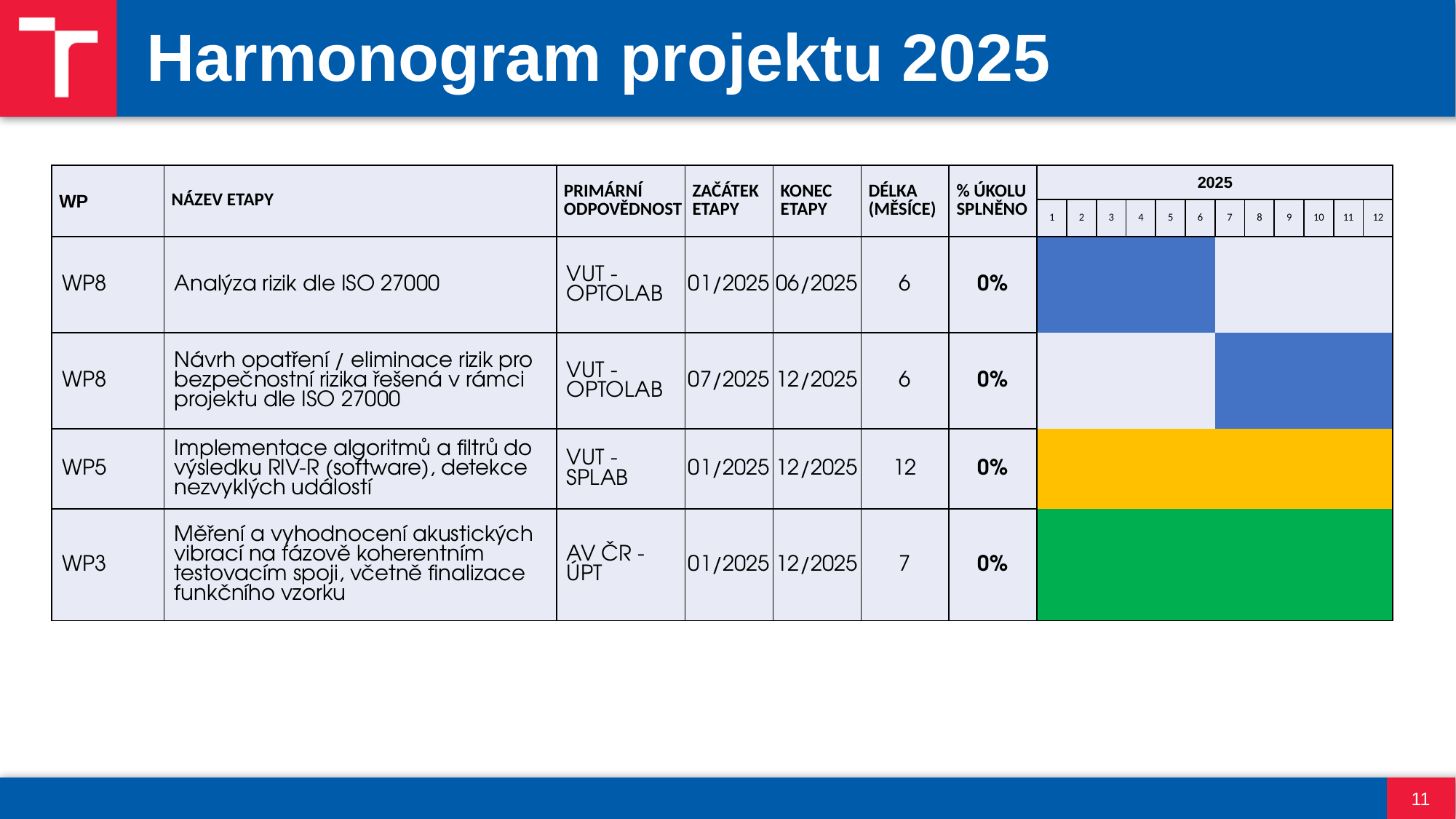

Harmonogram projektu 2025
| WP | NÁZEV ETAPY | PRIMÁRNÍ ODPOVĚDNOST | ZAČÁTEK ETAPY | KONEC ETAPY | DÉLKA (MĚSÍCE) | % ÚKOLU SPLNĚNO | 2025 |  |  |  |  |  |  |  |  |  |  |  |
| --- | --- | --- | --- | --- | --- | --- | --- | --- | --- | --- | --- | --- | --- | --- | --- | --- | --- | --- |
|  |  |  |  |  |  |  | 1 | 2 | 3 | 4 | 5 | 6 | 7 | 8 | 9 | 10 | 11 | 12 |
| WP8 | Analýza rizik dle ISO 27000 | VUT - OPTOLAB | 01/2025 | 06/2025 | 6 | 0% |  |  |  |  |  |  |  |  |  |  |  |  |
| WP8 | Návrh opatření / eliminace rizik pro bezpečnostní rizika řešená v rámci projektu dle ISO 27000 | VUT - OPTOLAB | 07/2025 | 12/2025 | 6 | 0% |  |  |  |  |  |  |  |  |  |  |  |  |
| WP5 | Implementace algoritmů a filtrů do výsledku RIV-R (software), detekce nezvyklých událostí | VUT - SPLAB | 01/2025 | 12/2025 | 12 | 0% |  |  |  |  |  |  |  |  |  |  |  |  |
| WP3 | Měření a vyhodnocení akustických vibrací na fázově koherentním testovacím spoji, včetně finalizace funkčního vzorku | AV ČR - ÚPT | 01/2025 | 12/2025 | 7 | 0% |  |  |  |  |  |  |  |  |  |  |  |  |
11